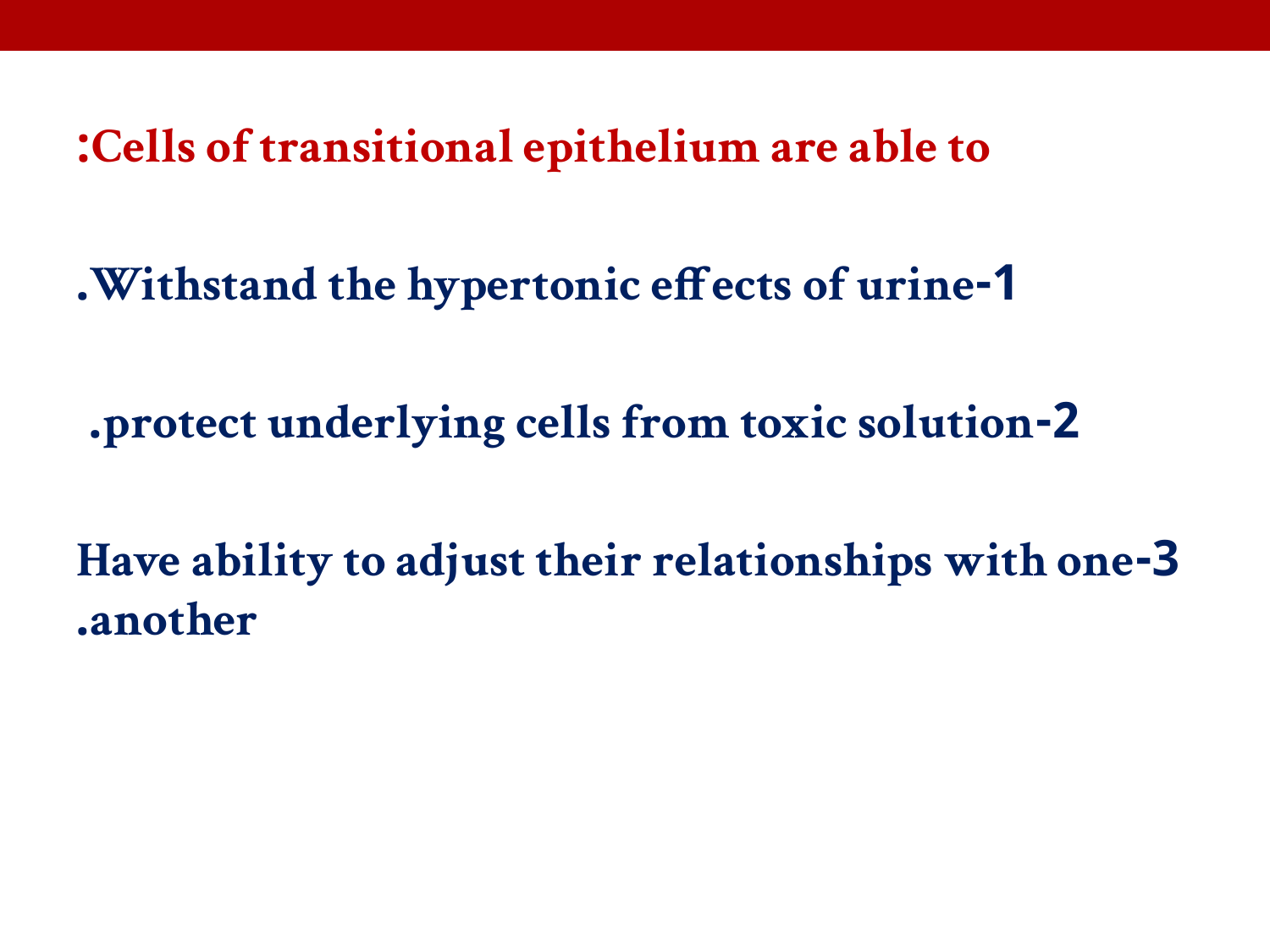

Cells of transitional epithelium are able to:

1-Withstand the hypertonic effects of urine.

2-protect underlying cells from toxic solution.

3-Have ability to adjust their relationships with one another.